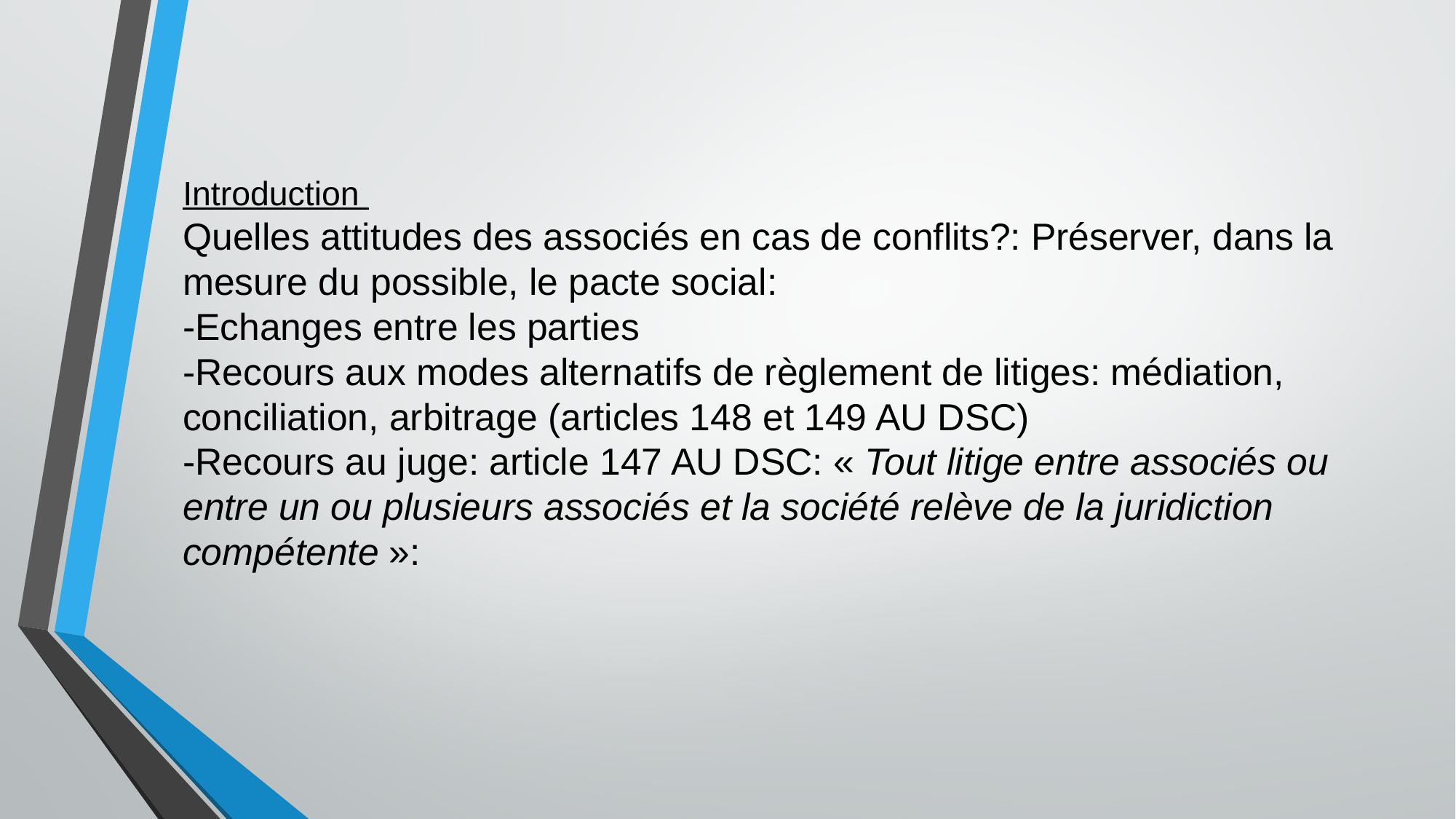

# Introduction Quelles attitudes des associés en cas de conflits?: Préserver, dans la mesure du possible, le pacte social: -Echanges entre les parties -Recours aux modes alternatifs de règlement de litiges: médiation, conciliation, arbitrage (articles 148 et 149 AU DSC) -Recours au juge: article 147 AU DSC: « Tout litige entre associés ou entre un ou plusieurs associés et la société relève de la juridiction compétente »: